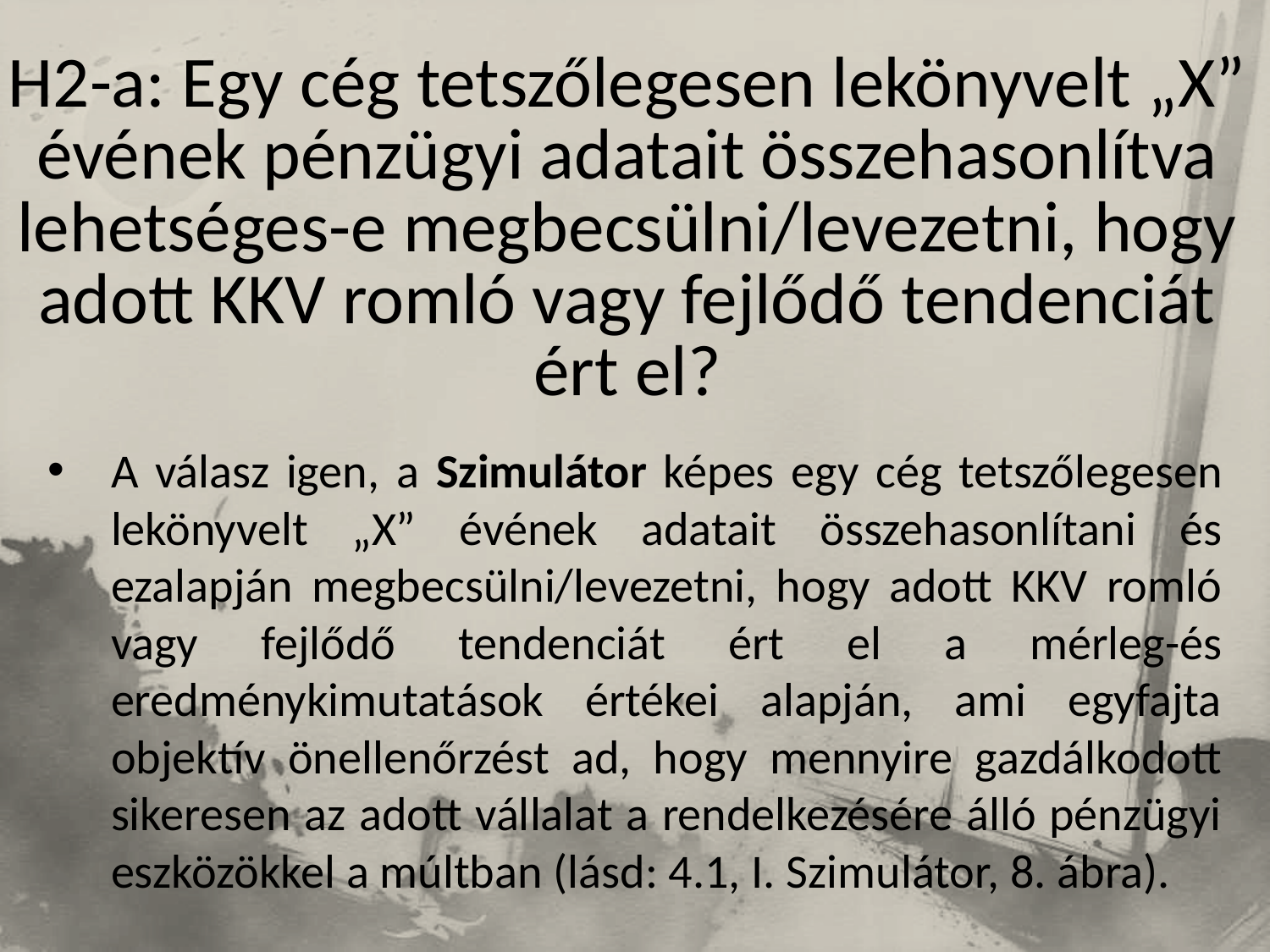

# H2-a: Egy cég tetszőlegesen lekönyvelt „X” évének pénzügyi adatait összehasonlítva lehetséges-e megbecsülni/levezetni, hogy adott KKV romló vagy fejlődő tendenciát ért el?

A válasz igen, a Szimulátor képes egy cég tetszőlegesen lekönyvelt „X” évének adatait összehasonlítani és ezalapján megbecsülni/levezetni, hogy adott KKV romló vagy fejlődő tendenciát ért el a mérleg-és eredménykimutatások értékei alapján, ami egyfajta objektív önellenőrzést ad, hogy mennyire gazdálkodott sikeresen az adott vállalat a rendelkezésére álló pénzügyi eszközökkel a múltban (lásd: 4.1, I. Szimulátor, 8. ábra).